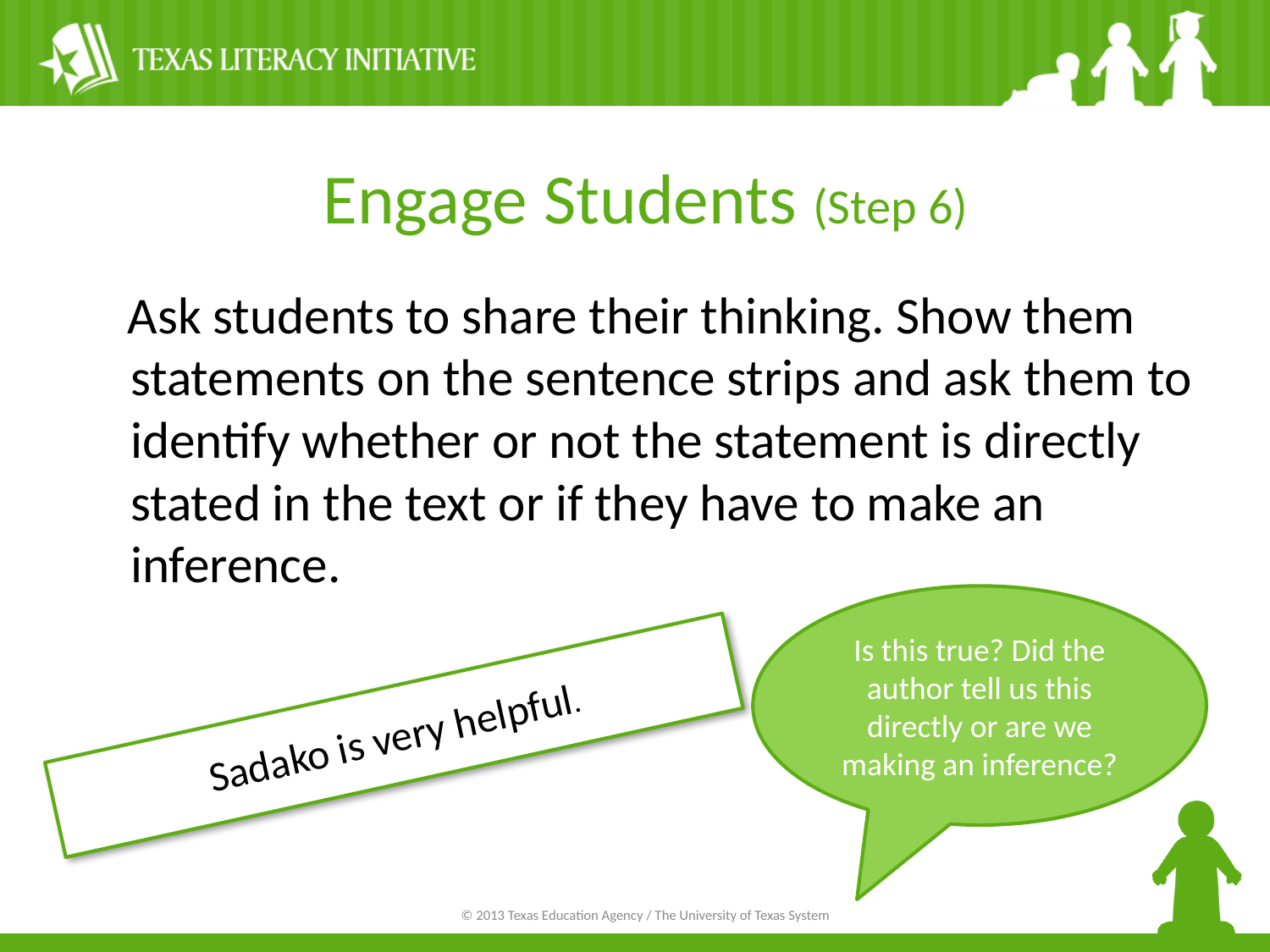

Engage Students (Step 6)

    Ask students to share their thinking. Show them statements on the sentence strips and ask them to identify whether or not the statement is directly stated in the text or if they have to make an inference.

Is this true? Did the author tell us this directly or are we making an inference?
Sadako is very helpful.